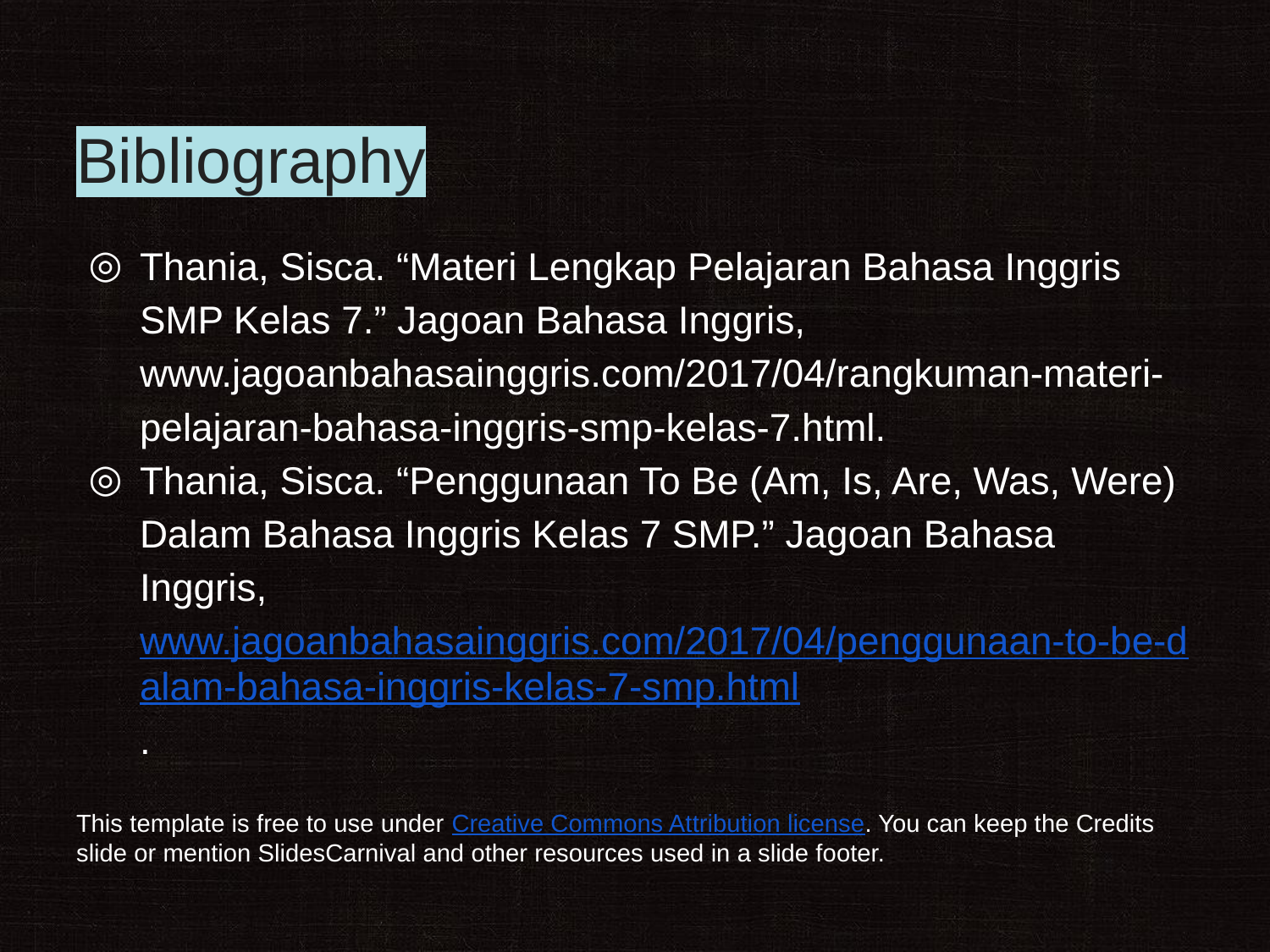

# Bibliography
Thania, Sisca. “Materi Lengkap Pelajaran Bahasa Inggris SMP Kelas 7.” Jagoan Bahasa Inggris, www.jagoanbahasainggris.com/2017/04/rangkuman-materi-pelajaran-bahasa-inggris-smp-kelas-7.html.
Thania, Sisca. “Penggunaan To Be (Am, Is, Are, Was, Were) Dalam Bahasa Inggris Kelas 7 SMP.” Jagoan Bahasa Inggris, www.jagoanbahasainggris.com/2017/04/penggunaan-to-be-dalam-bahasa-inggris-kelas-7-smp.html.

This template is free to use under Creative Commons Attribution license. You can keep the Credits slide or mention SlidesCarnival and other resources used in a slide footer.